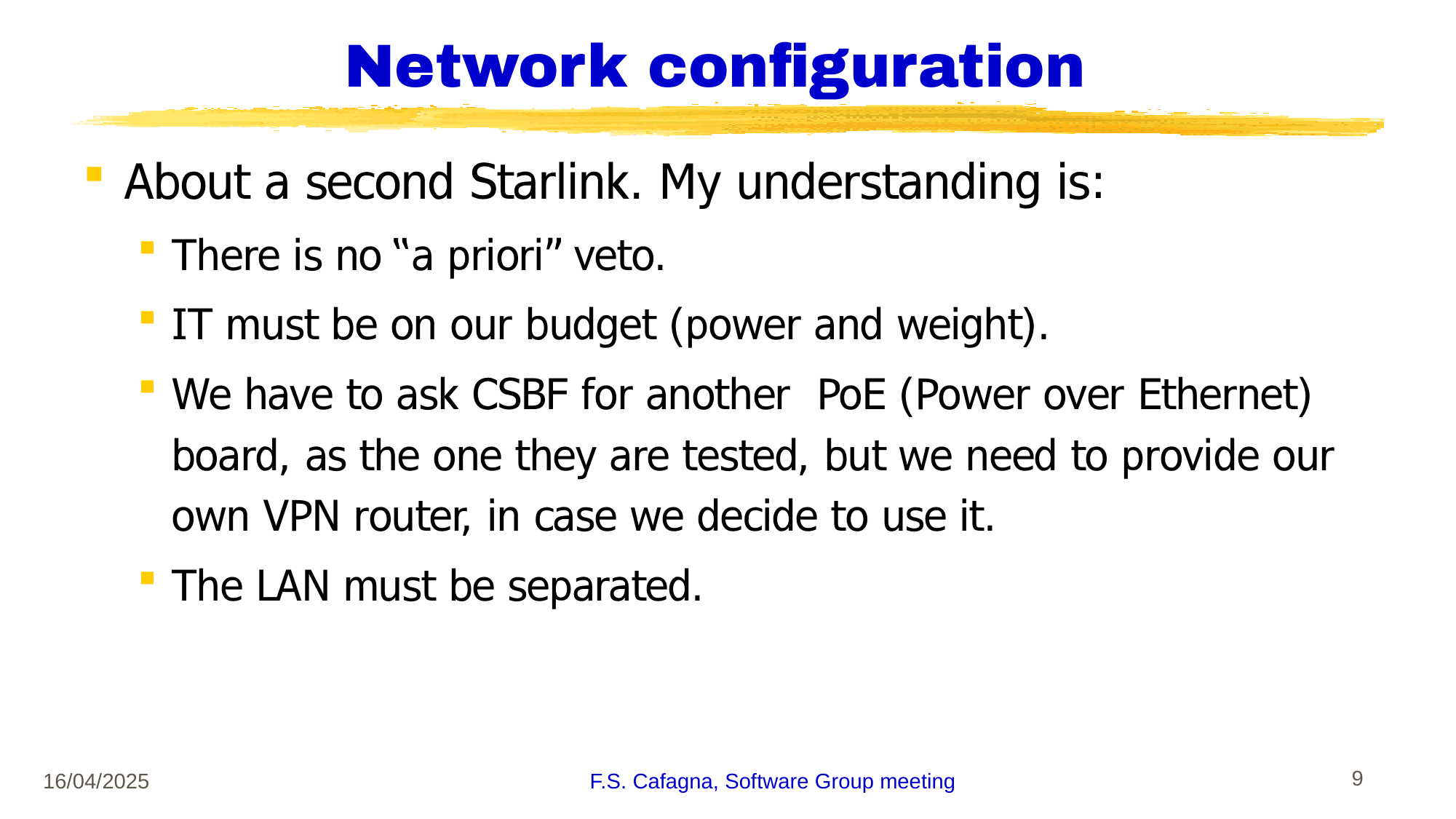

# Network configuration
About a second Starlink. My understanding is:
There is no “a priori” veto.
IT must be on our budget (power and weight).
We have to ask CSBF for another  PoE (Power over Ethernet) board, as the one they are tested, but we need to provide our own VPN router, in case we decide to use it.
The LAN must be separated.

16/04/2025
F.S. Cafagna, Software Group meeting
 9